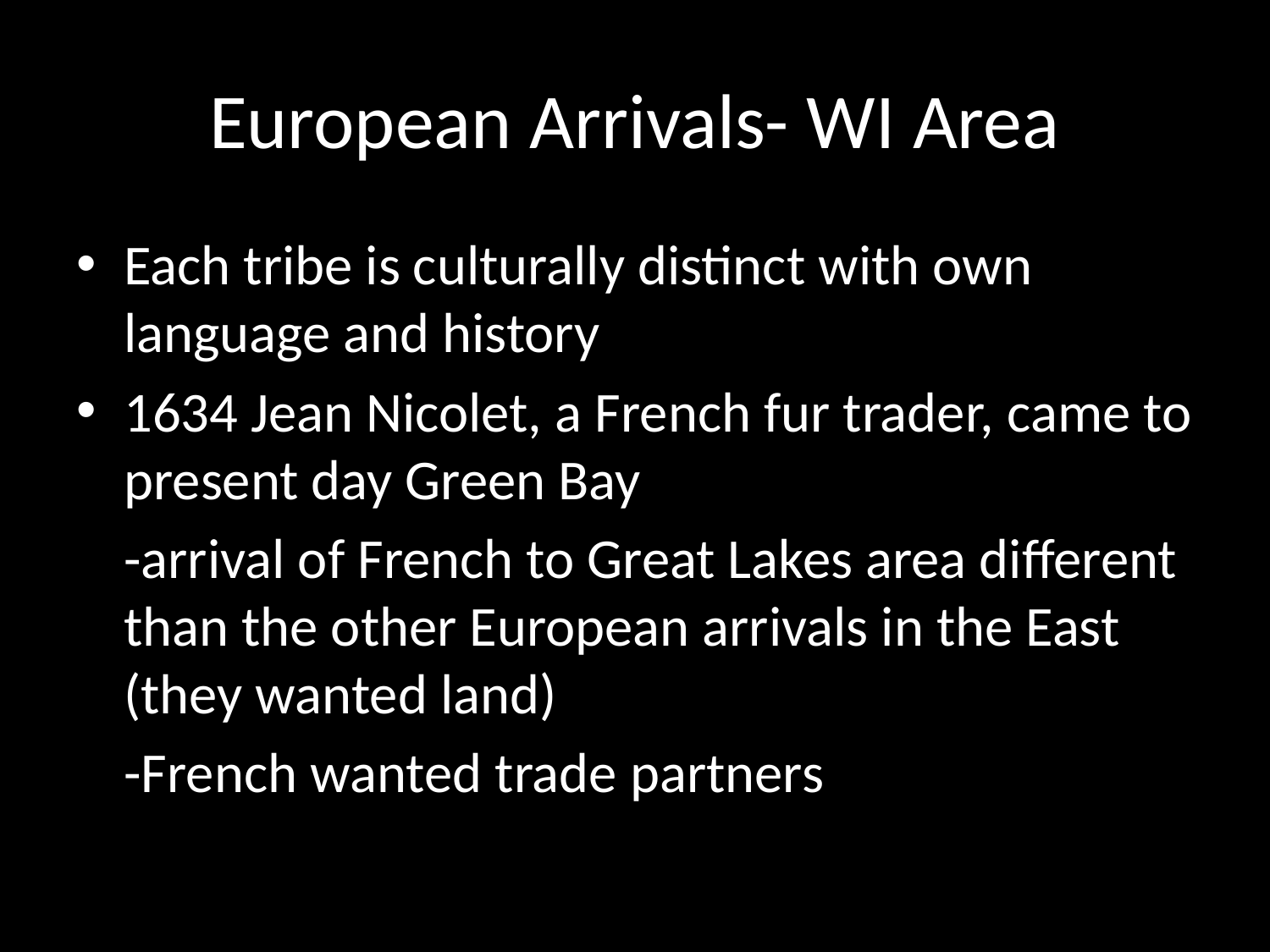

# European Arrivals- WI Area
Each tribe is culturally distinct with own language and history
1634 Jean Nicolet, a French fur trader, came to present day Green Bay
	-arrival of French to Great Lakes area different than the other European arrivals in the East (they wanted land)
	-French wanted trade partners